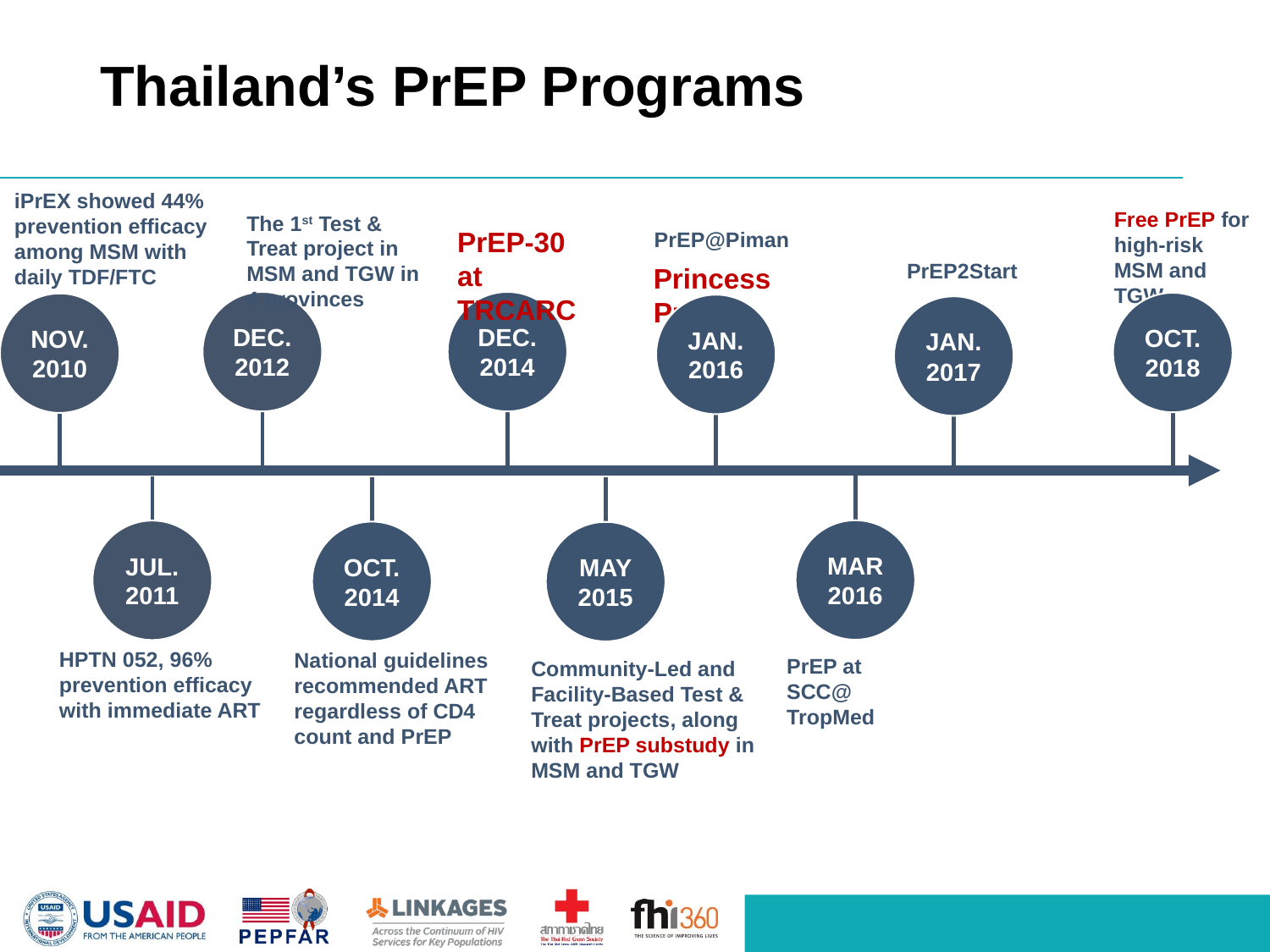

# Thailand’s PrEP Programs
iPrEX showed 44% prevention efficacy among MSM with daily TDF/FTC
Free PrEP for high-risk MSM and TGW
The 1st Test & Treat project in MSM and TGW in 4 provinces
PrEP-30 at
TRCARC
PrEP@Piman
PrEP2Start
Princess PrEP
DEC.
2012
DEC.
2014
OCT.
2018
NOV.
2010
JAN.
2016
JAN.
2017
MAR
2016
JUL.
2011
OCT.
2014
MAY
2015

HPTN 052, 96% prevention efficacy with immediate ART
National guidelines recommended ART regardless of CD4 count and PrEP
PrEP at SCC@ TropMed
Community-Led and Facility-Based Test & Treat projects, along with PrEP substudy in MSM and TGW